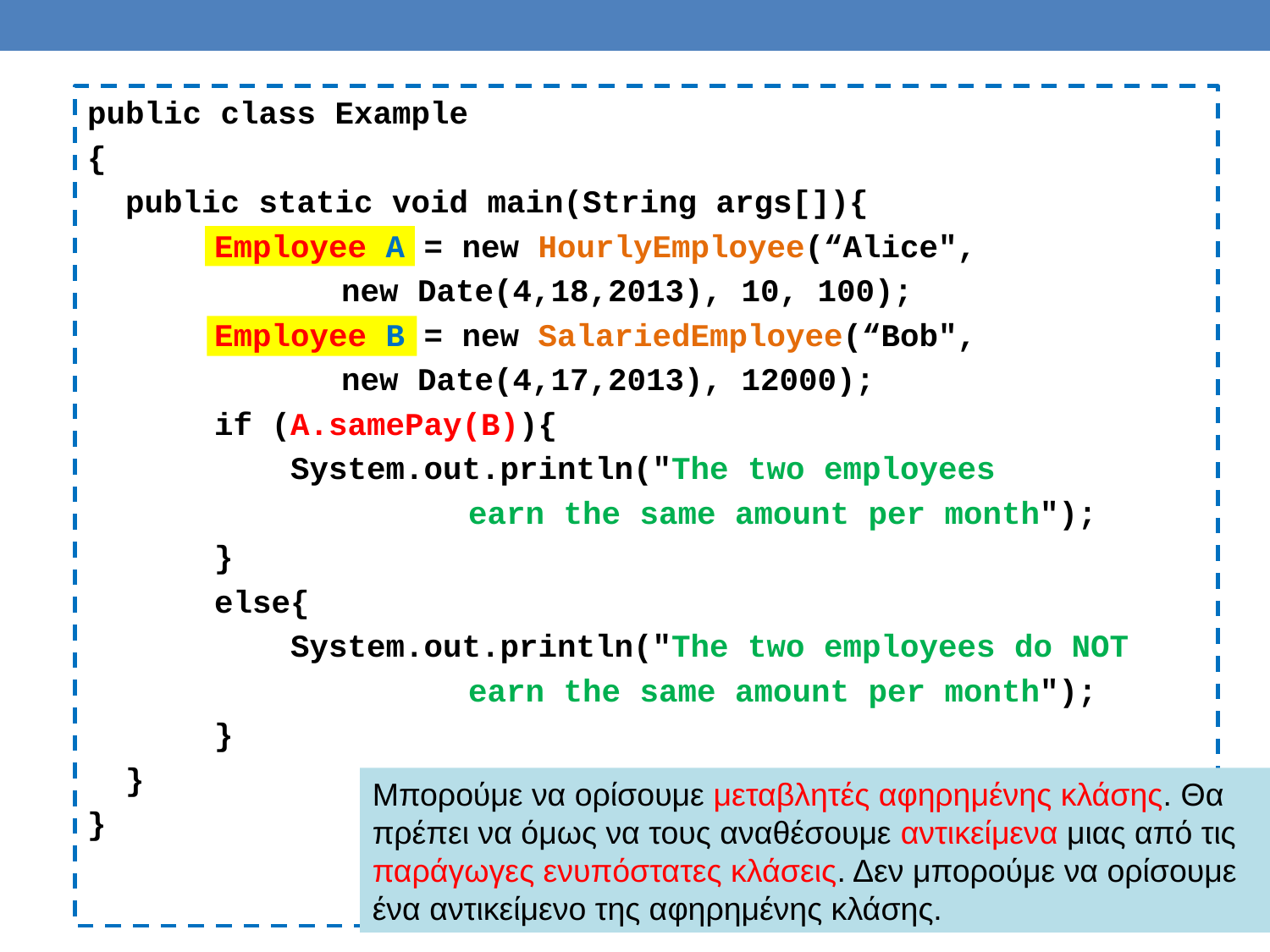

public class Example
{
  public static void main(String args[]){
    	Employee A = new HourlyEmployee(“Alice",
		new Date(4,18,2013), 10, 100);
    	Employee B = new SalariedEmployee(“Bob",
		new Date(4,17,2013), 12000);
	if (A.samePay(B)){
	    System.out.println("The two employees
			earn the same amount per month");
	}
	else{
	    System.out.println("The two employees do NOT
			earn the same amount per month");
	}
  }
}

Μπορούμε να ορίσουμε μεταβλητές αφηρημένης κλάσης. Θα πρέπει να όμως να τους αναθέσουμε αντικείμενα μιας από τις παράγωγες ενυπόστατες κλάσεις. Δεν μπορούμε να ορίσουμε ένα αντικείμενο της αφηρημένης κλάσης.